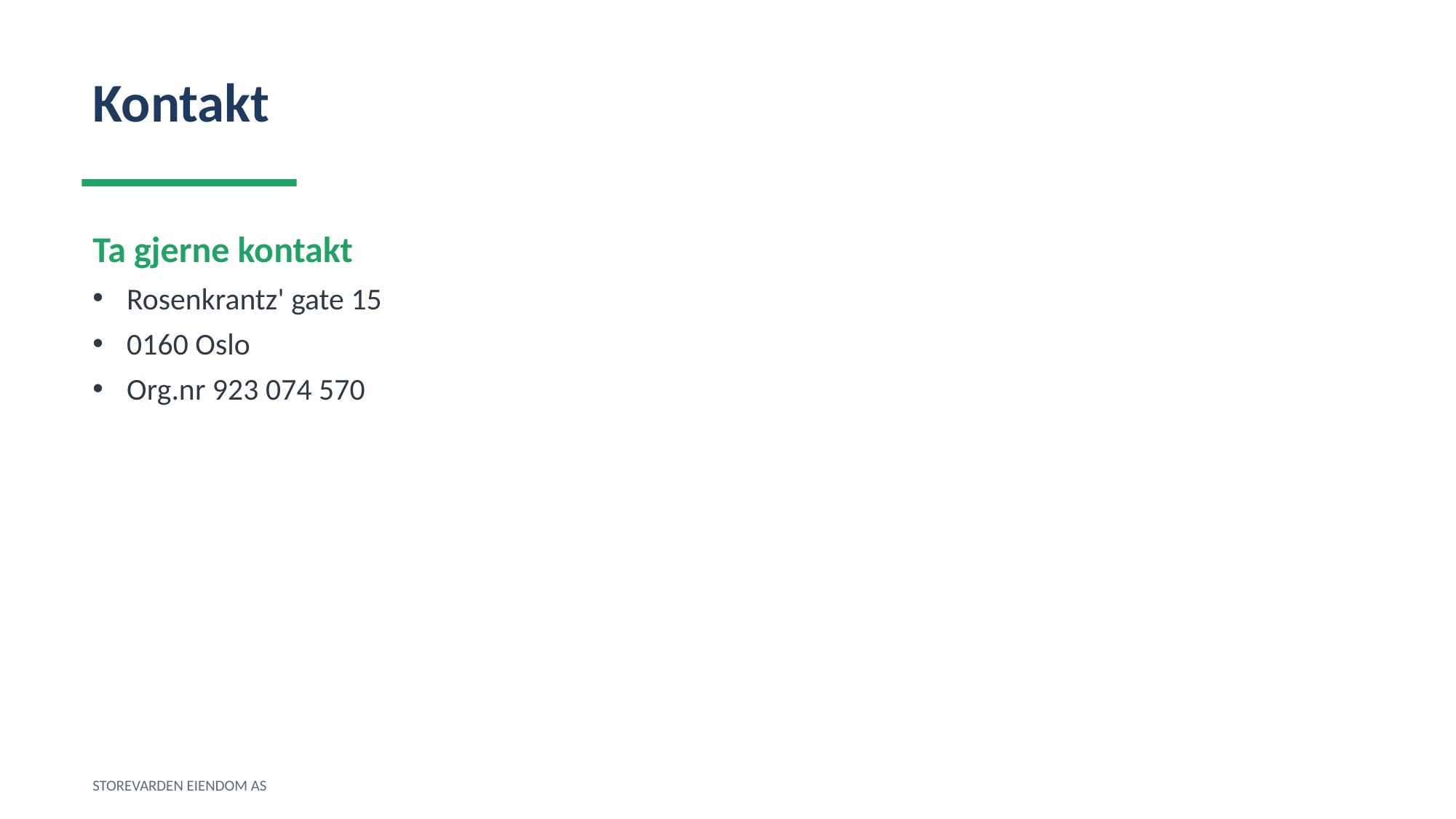

Kontakt

Ta gjerne kontakt
Rosenkrantz' gate 15
0160 Oslo
Org.nr 923 074 570
STOREVARDEN EIENDOM AS